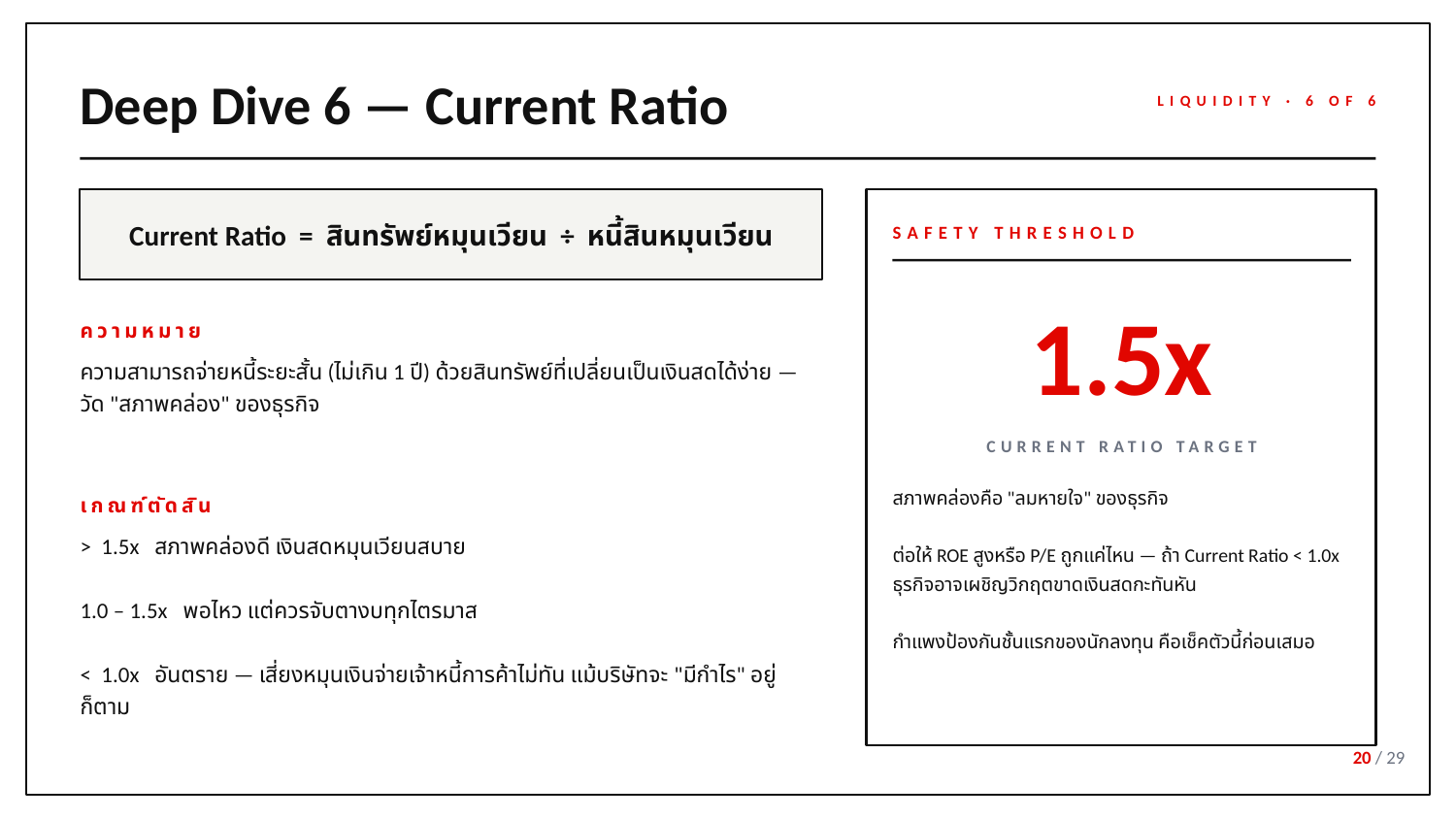

Deep Dive 6 — Current Ratio
LIQUIDITY · 6 OF 6

Current Ratio  =  สินทรัพย์หมุนเวียน  ÷  หนี้สินหมุนเวียน

SAFETY THRESHOLD

1.5x
ความหมาย
ความสามารถจ่ายหนี้ระยะสั้น (ไม่เกิน 1 ปี) ด้วยสินทรัพย์ที่เปลี่ยนเป็นเงินสดได้ง่าย — วัด "สภาพคล่อง" ของธุรกิจ
CURRENT RATIO TARGET
สภาพคล่องคือ "ลมหายใจ" ของธุรกิจ

ต่อให้ ROE สูงหรือ P/E ถูกแค่ไหน — ถ้า Current Ratio < 1.0x ธุรกิจอาจเผชิญวิกฤตขาดเงินสดกะทันหัน

กำแพงป้องกันชั้นแรกของนักลงทุน คือเช็คตัวนี้ก่อนเสมอ
เกณฑ์ตัดสิน
>  1.5x   สภาพคล่องดี เงินสดหมุนเวียนสบาย

1.0 – 1.5x   พอไหว แต่ควรจับตางบทุกไตรมาส

<  1.0x   อันตราย — เสี่ยงหมุนเงินจ่ายเจ้าหนี้การค้าไม่ทัน แม้บริษัทจะ "มีกำไร" อยู่ก็ตาม
20 / 29